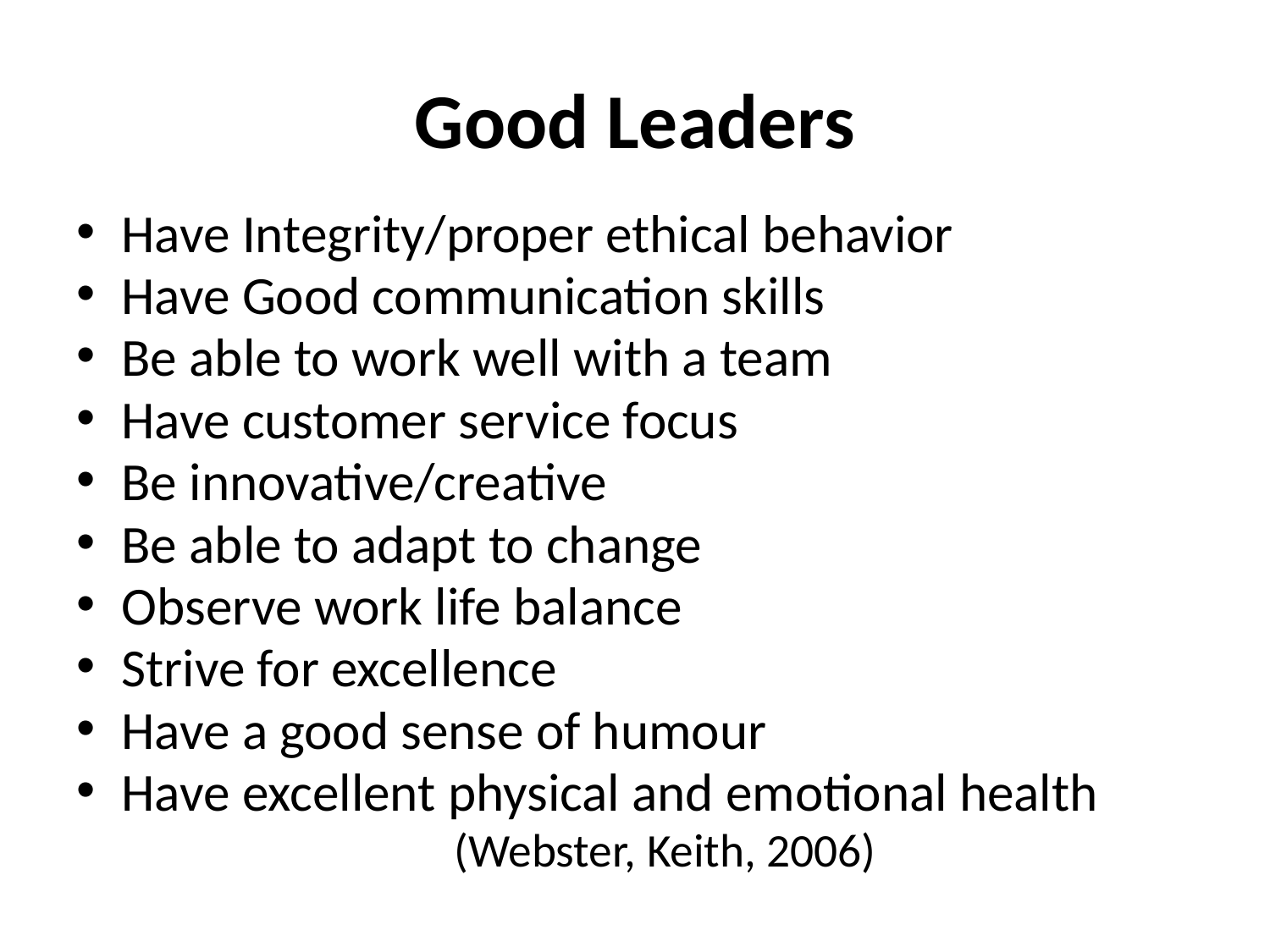

# Good Leaders
Have Integrity/proper ethical behavior
Have Good communication skills
Be able to work well with a team
Have customer service focus
Be innovative/creative
Be able to adapt to change
Observe work life balance
Strive for excellence
Have a good sense of humour
Have excellent physical and emotional health
(Webster, Keith, 2006)